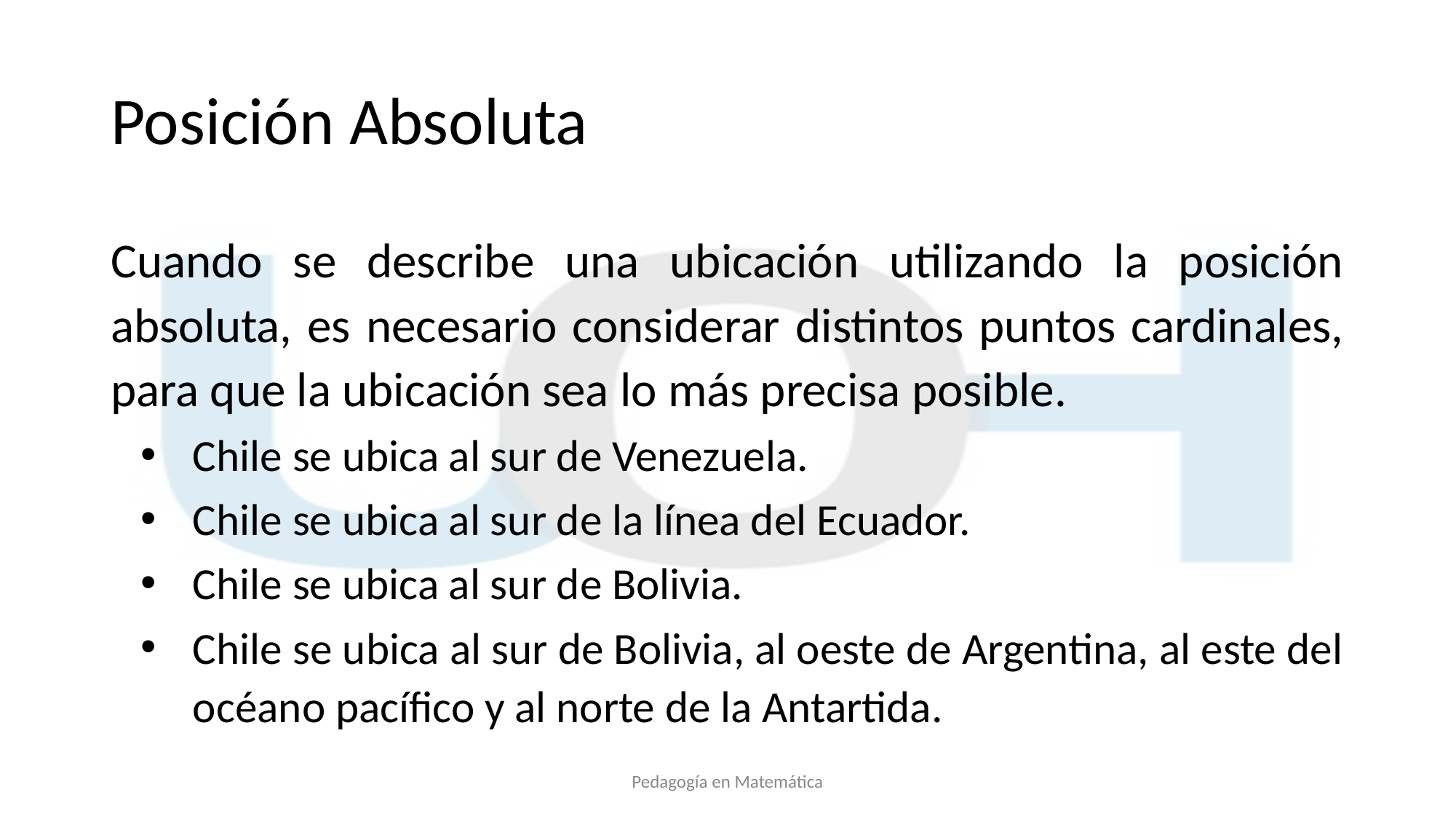

# Posición Absoluta
Cuando se describe una ubicación utilizando la posición absoluta, es necesario considerar distintos puntos cardinales, para que la ubicación sea lo más precisa posible.
Chile se ubica al sur de Venezuela.
Chile se ubica al sur de la línea del Ecuador.
Chile se ubica al sur de Bolivia.
Chile se ubica al sur de Bolivia, al oeste de Argentina, al este del océano pacífico y al norte de la Antartida.

Pedagogía en Matemática